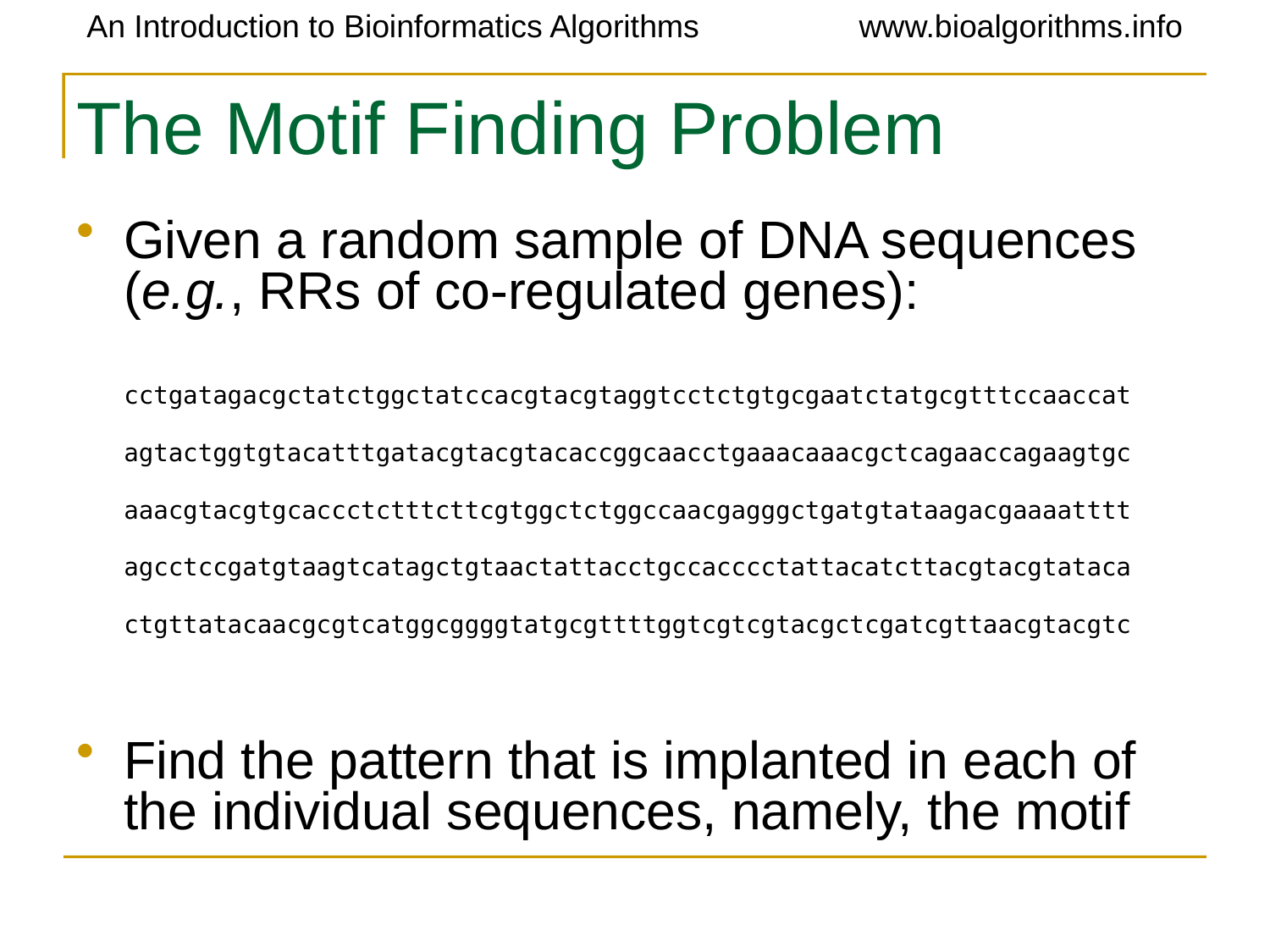

# The Motif Finding Problem
Given a random sample of DNA sequences (e.g., RRs of co-regulated genes):

cctgatagacgctatctggctatccacgtacgtaggtcctctgtgcgaatctatgcgtttccaaccat

agtactggtgtacatttgatacgtacgtacaccggcaacctgaaacaaacgctcagaaccagaagtgc

aaacgtacgtgcaccctctttcttcgtggctctggccaacgagggctgatgtataagacgaaaatttt

agcctccgatgtaagtcatagctgtaactattacctgccacccctattacatcttacgtacgtataca

ctgttatacaacgcgtcatggcggggtatgcgttttggtcgtcgtacgctcgatcgttaacgtacgtc

Find the pattern that is implanted in each of the individual sequences, namely, the motif